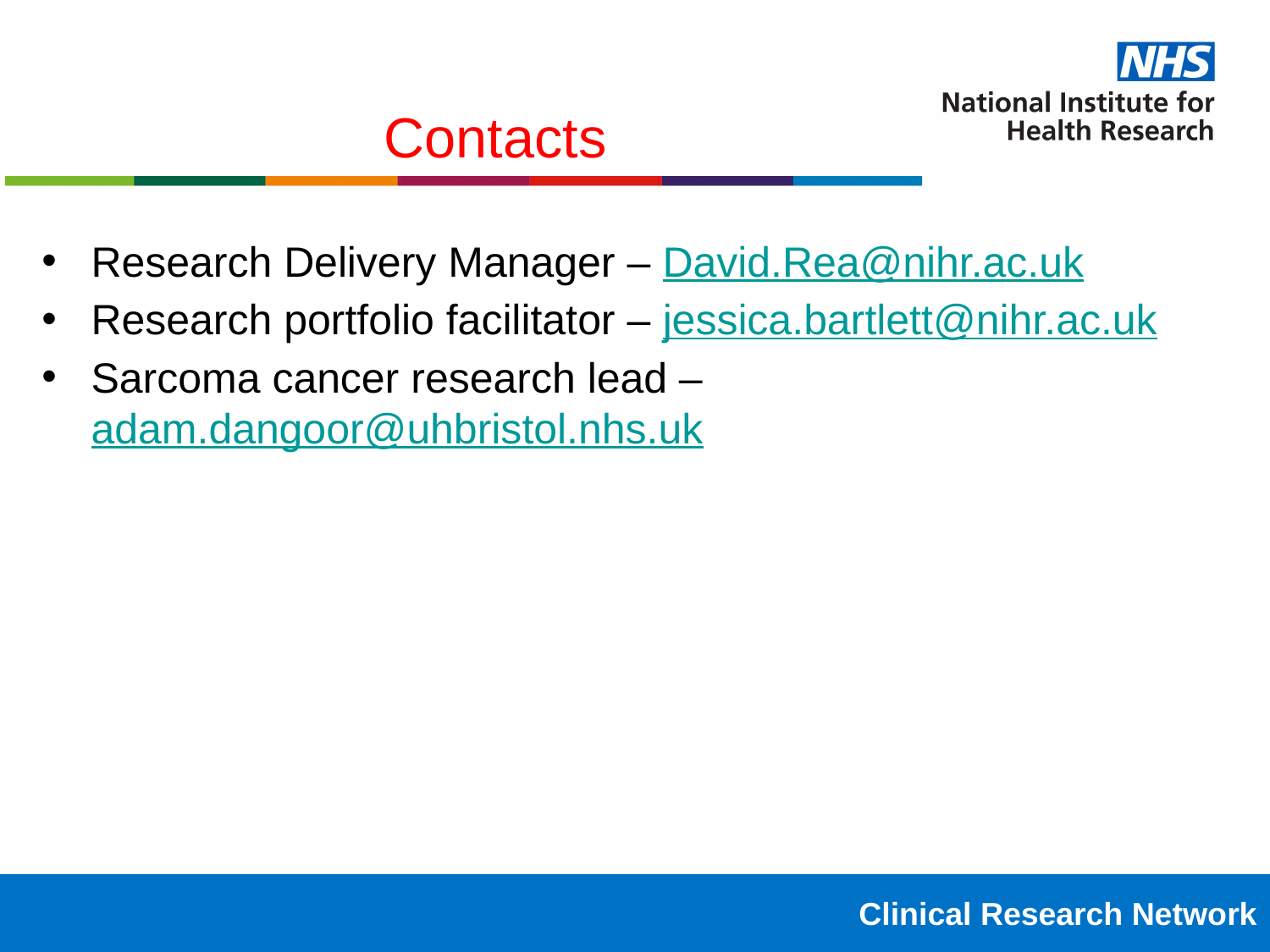

# Contacts
Research Delivery Manager – David.Rea@nihr.ac.uk
Research portfolio facilitator – jessica.bartlett@nihr.ac.uk
Sarcoma cancer research lead – adam.dangoor@uhbristol.nhs.uk